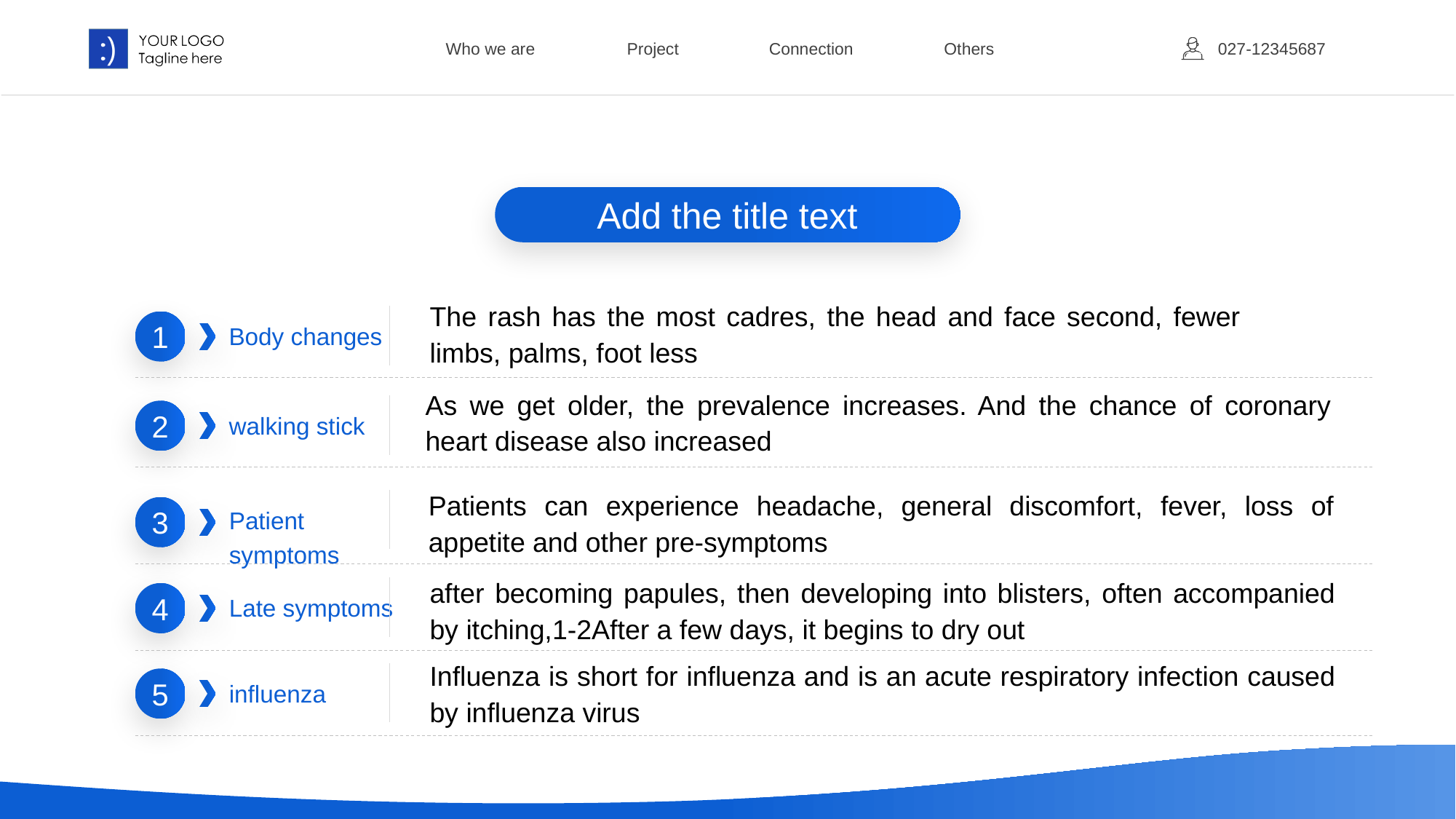

Who we are
Project
Connection
Others
027-12345687

Add the title text
The rash has the most cadres, the head and face second, fewer limbs, palms, foot less
Body changes
1

As we get older, the prevalence increases. And the chance of coronary heart disease also increased
walking stick
2

Patients can experience headache, general discomfort, fever, loss of appetite and other pre-symptoms
Patient symptoms
3

after becoming papules, then developing into blisters, often accompanied by itching,1-2After a few days, it begins to dry out
Late symptoms
4

Influenza is short for influenza and is an acute respiratory infection caused by influenza virus
influenza
5